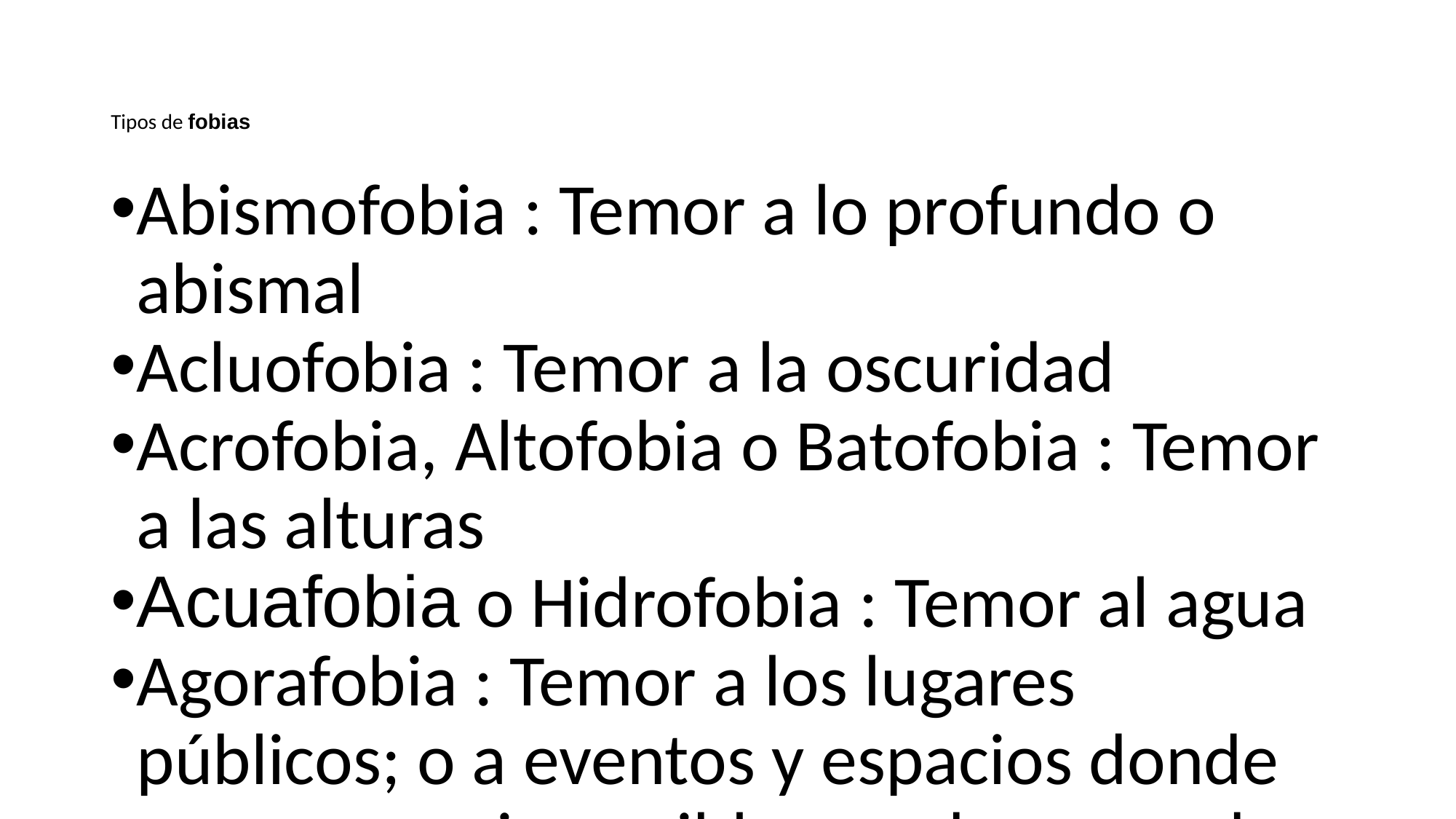

Tipos de fobias
Abismofobia : Temor a lo profundo o abismal
Acluofobia : Temor a la oscuridad
Acrofobia, Altofobia o Batofobia : Temor a las alturas
Acuafobia o Hidrofobia : Temor al agua
Agorafobia : Temor a los lugares públicos; o a eventos y espacios donde escapar sea imposible o no haya ayuda disponible
Algofobia : Temor al dolor
Alodoxafobia : Temor a las opiniones ajenas
Amatesefobia : Temor al polvo
Amaxofobia : Temor a conducir un vehículo
Amofobia : Temor a la amotinación
Androfobia : Temor a los hombres
Anemofobia : Temor al viento
Aporofobia : Temor u odio a los pobres
Aritmofobia : Temor a los números
Astrafobia, Astrapofobia, Brontofobia o Keraunofobia : Temor a los truenos, relámpagos, rayos y tormentas
Ataxofobia : Temor al desorden
Autofobia : Temor a estar solo
Aurofobia : Temor al oro o al dinero
Aviofobia, Aviaofobia o Aviatiofobia : Temor a volar
Bacilofobia, Bacteriofobia, Microbiofobia: Temor a los microbios y bacterias
Botanofobia : Temor a las plantas